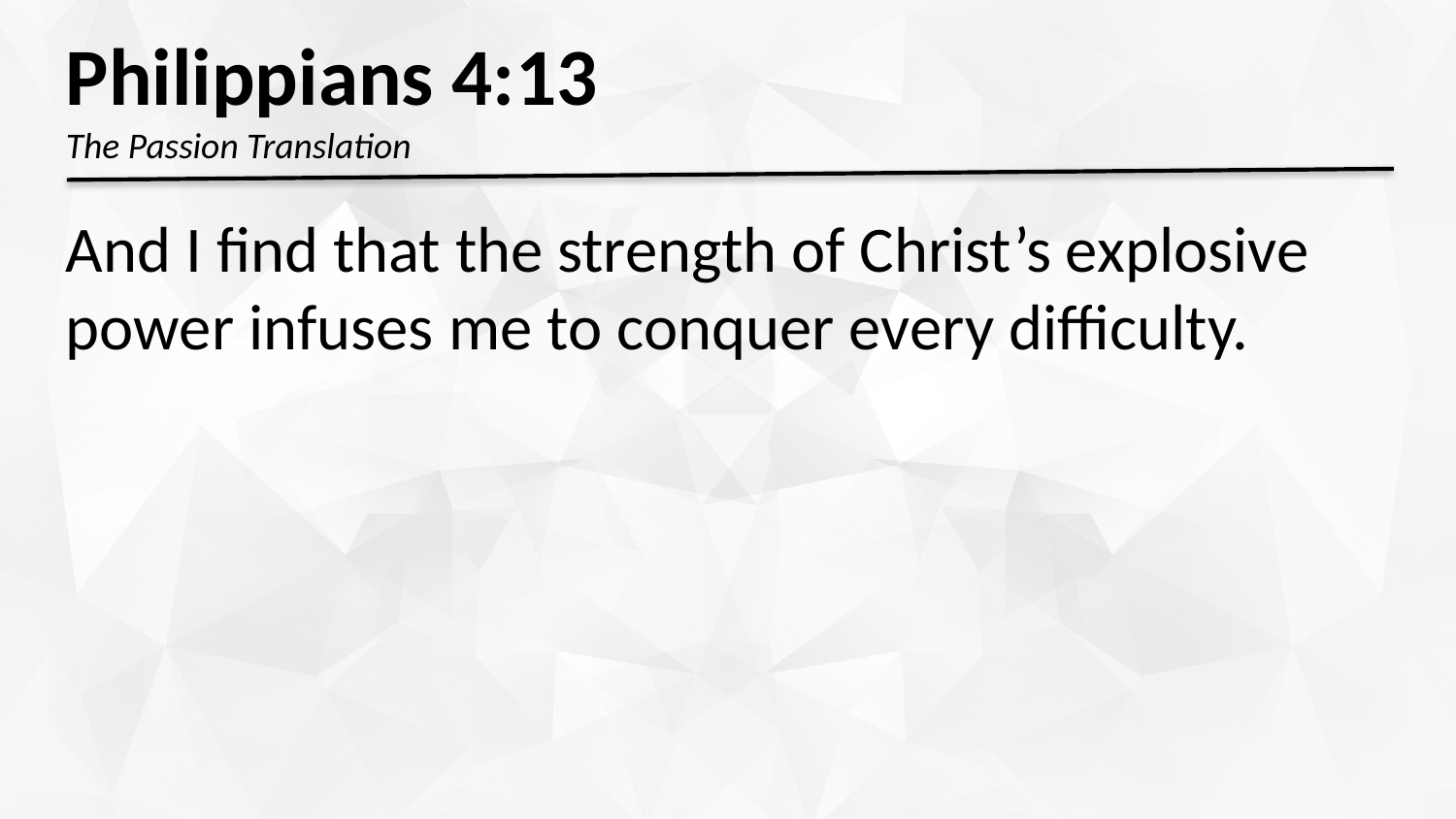

Philippians 4:13
The Passion Translation
And I find that the strength of Christ’s explosive power infuses me to conquer every difficulty.